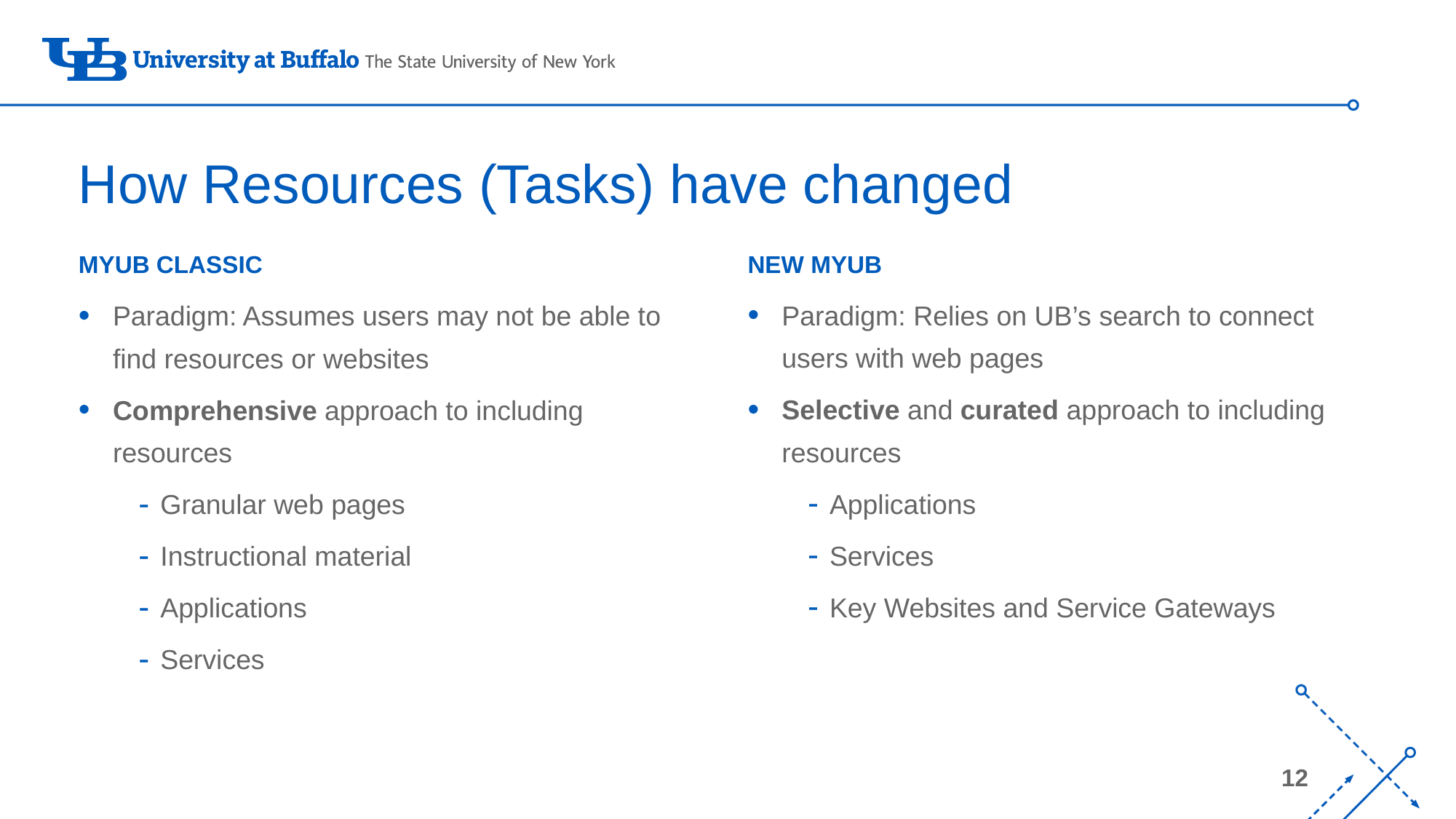

# How Resources (Tasks) have changed
MyUB Classic
New MyUB
Paradigm: Relies on UB’s search to connect users with web pages
Selective and curated approach to including resources
Applications
Services
Key Websites and Service Gateways
Paradigm: Assumes users may not be able to find resources or websites
Comprehensive approach to including resources
Granular web pages
Instructional material
Applications
Services